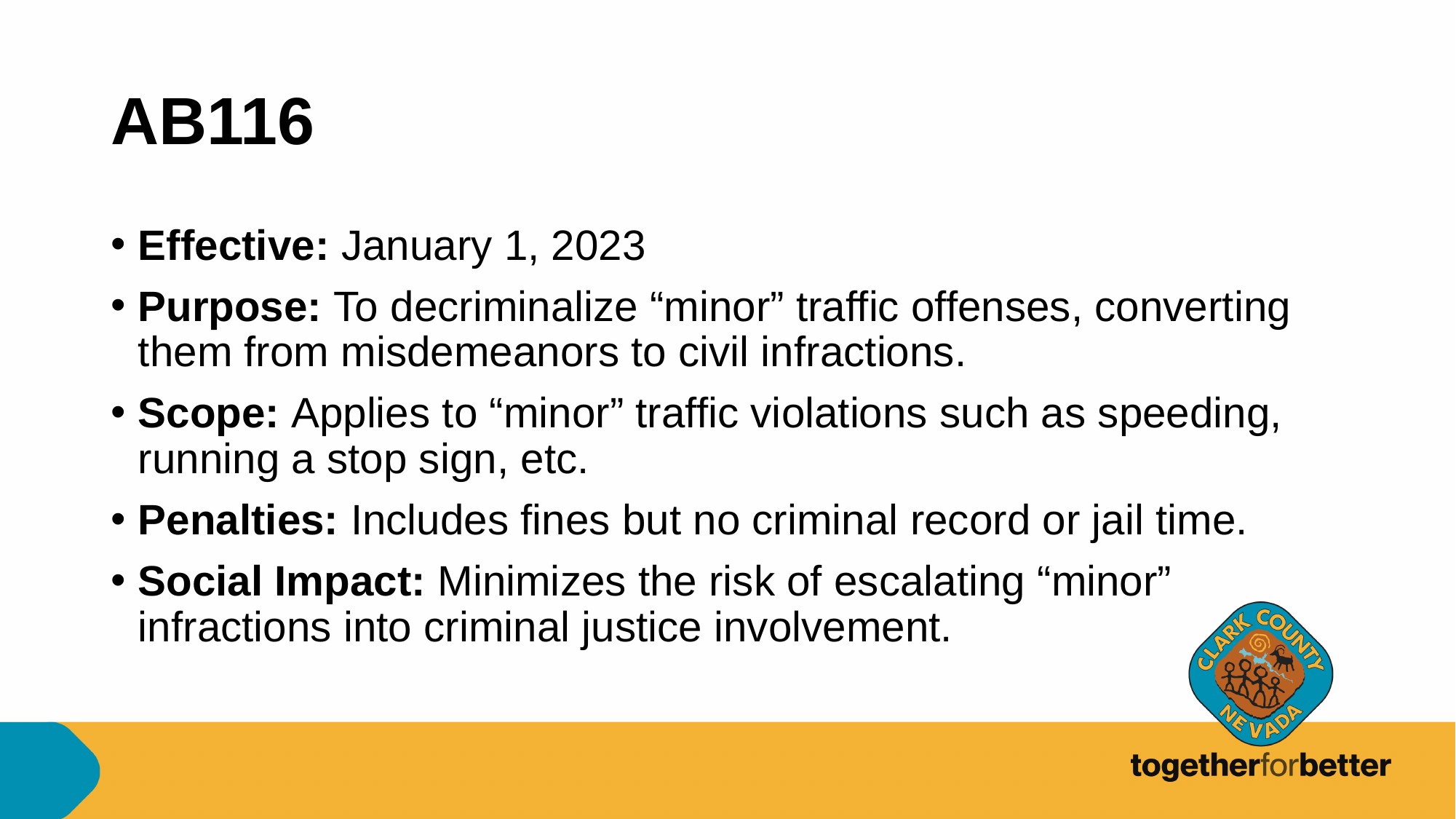

# AB116
Effective: January 1, 2023
Purpose: To decriminalize “minor” traffic offenses, converting them from misdemeanors to civil infractions.
Scope: Applies to “minor” traffic violations such as speeding, running a stop sign, etc.
Penalties: Includes fines but no criminal record or jail time.
Social Impact: Minimizes the risk of escalating “minor” infractions into criminal justice involvement.